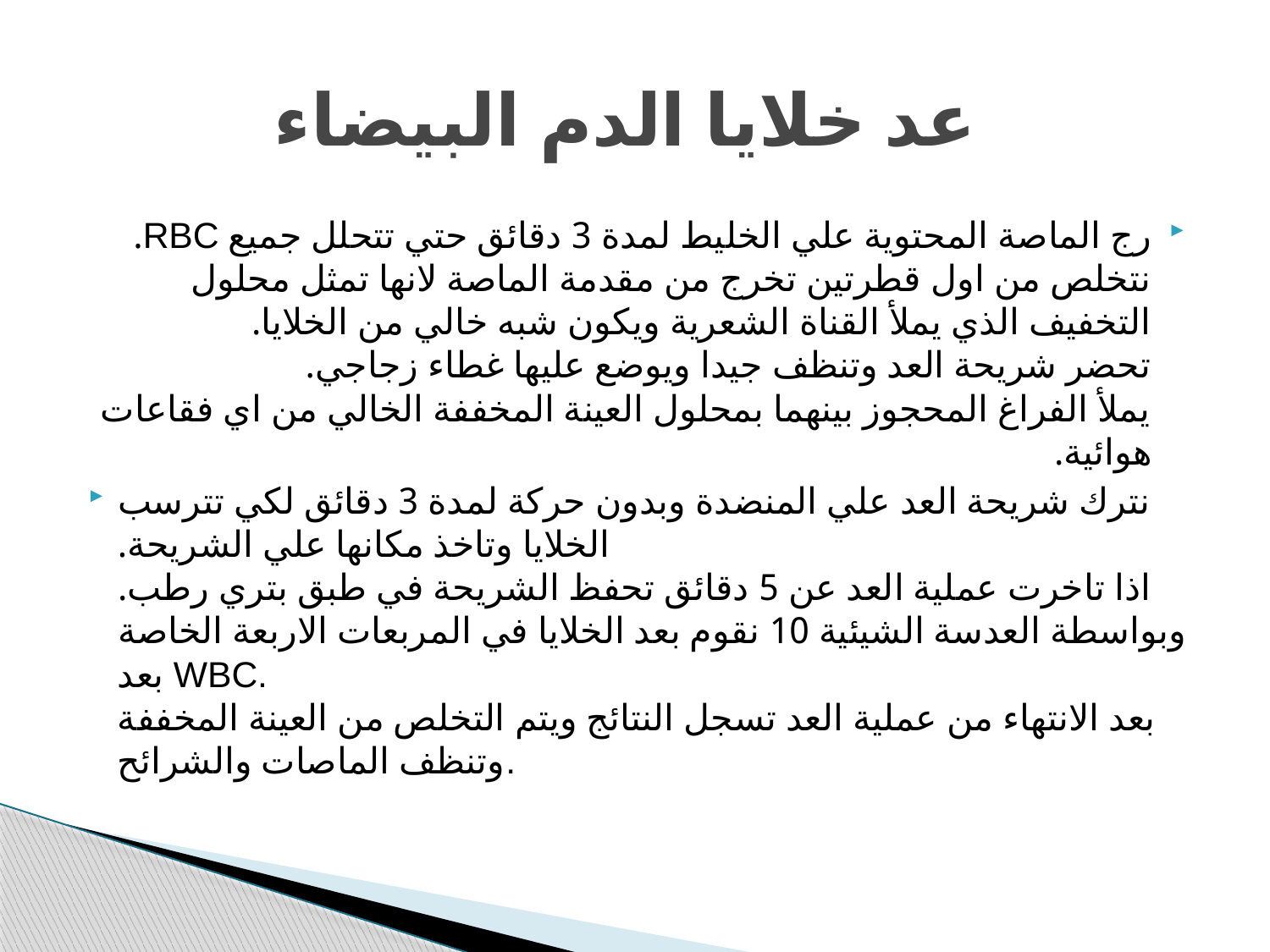

# عد خلايا الدم البيضاء
رج الماصة المحتوية علي الخليط لمدة 3 دقائق حتي تتحلل جميع RBC.
نتخلص من اول قطرتين تخرج من مقدمة الماصة لانها تمثل محلول التخفيف الذي يملأ القناة الشعرية ويكون شبه خالي من الخلايا.
تحضر شريحة العد وتنظف جيدا ويوضع عليها غطاء زجاجي.
يملأ الفراغ المحجوز بينهما بمحلول العينة المخففة الخالي من اي فقاعات هوائية.
نترك شريحة العد علي المنضدة وبدون حركة لمدة 3 دقائق لكي تترسب الخلايا وتاخذ مكانها علي الشريحة.
اذا تاخرت عملية العد عن 5 دقائق تحفظ الشريحة في طبق بتري رطب.
وبواسطة العدسة الشيئية 10 نقوم بعد الخلايا في المربعات الاربعة الخاصة بعد WBC.
بعد الانتهاء من عملية العد تسجل النتائج ويتم التخلص من العينة المخففة وتنظف الماصات والشرائح.